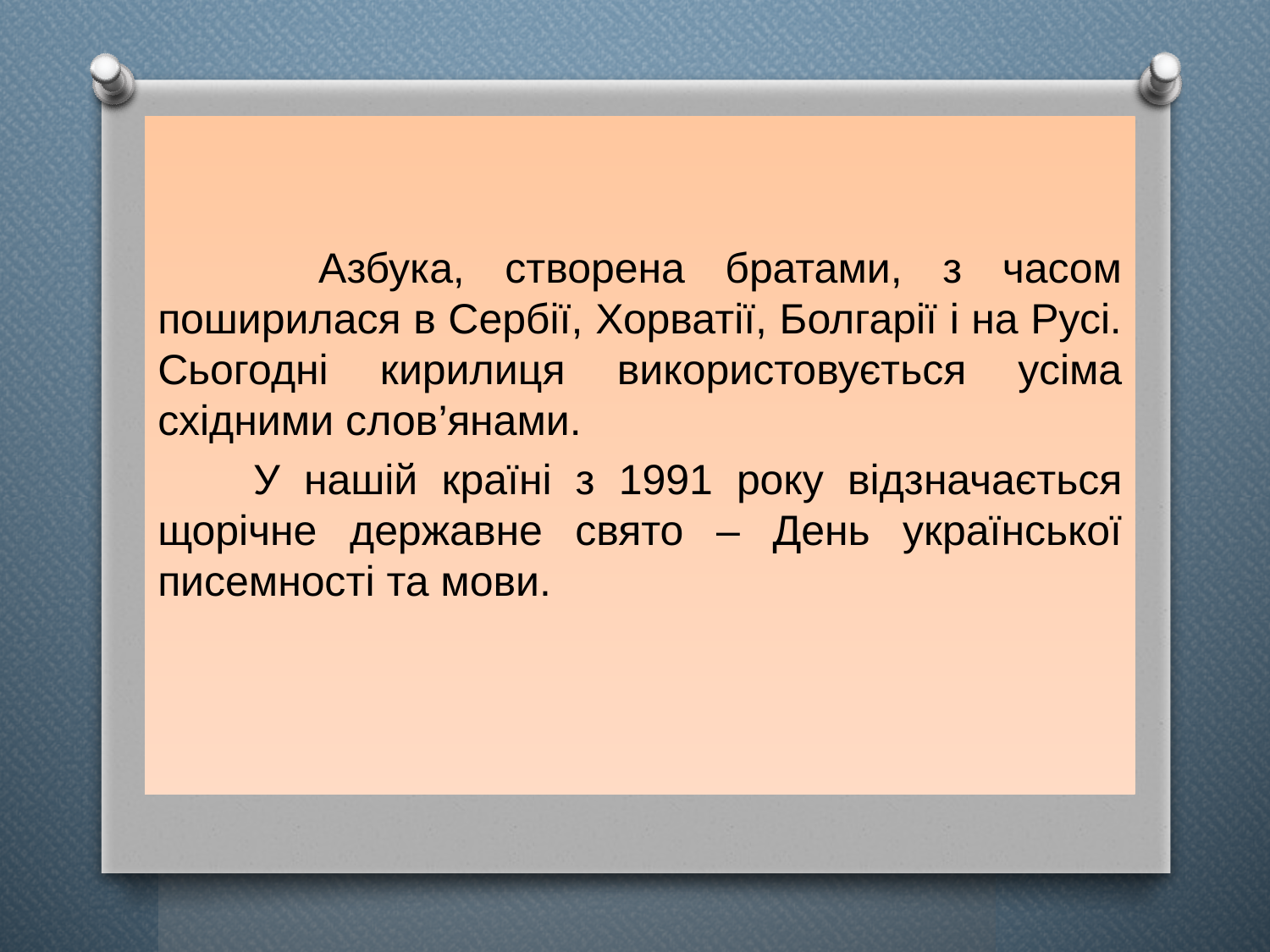

#

    Азбука, створена братами, з часом поширилася в Сербії, Хорватії, Болгарії і на Русі. Сьогодні кирилиця використовується усіма східними слов’янами.
    У нашій країні з 1991 року відзначається щорічне державне свято – День української писемності та мови.